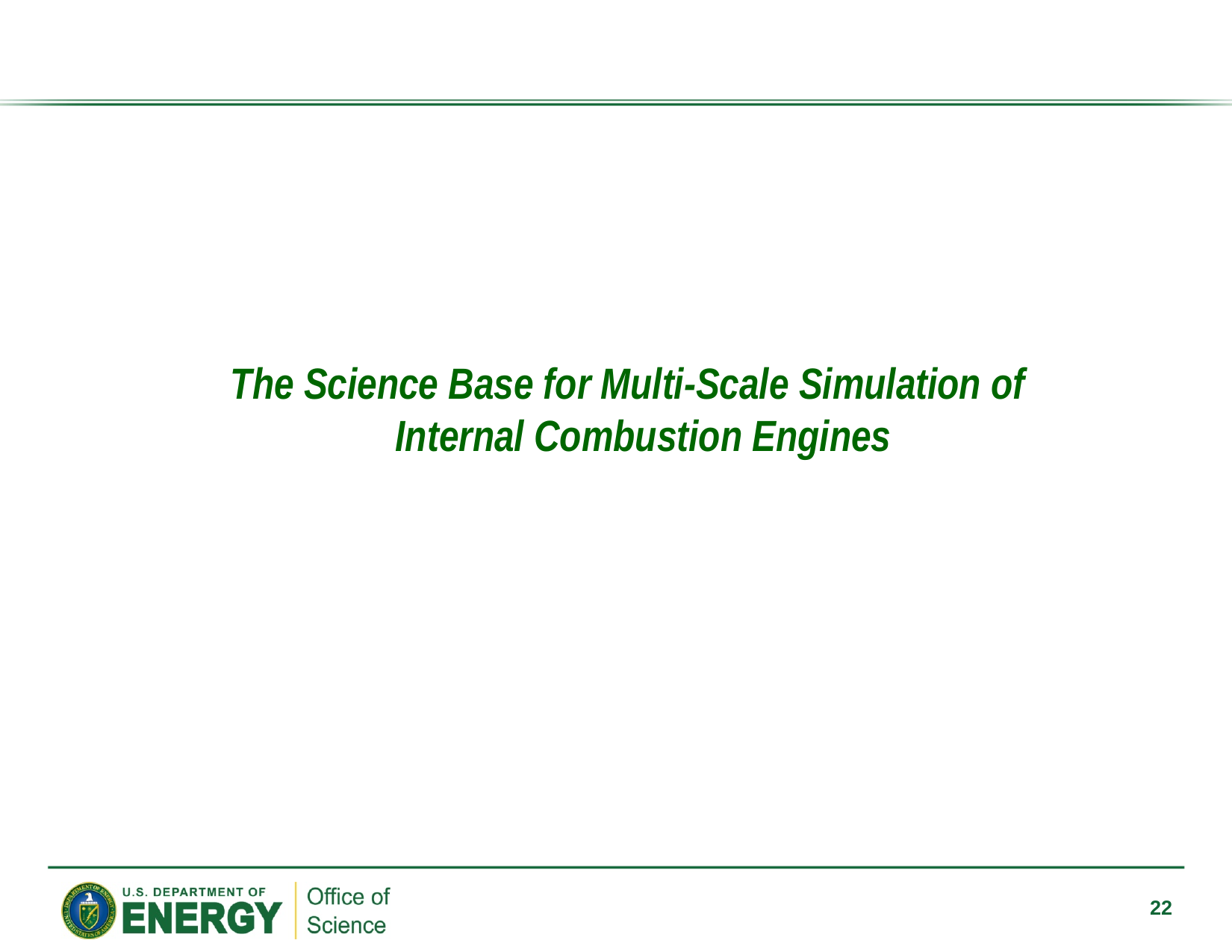

The Science Base for Multi-Scale Simulation of Internal Combustion Engines
22